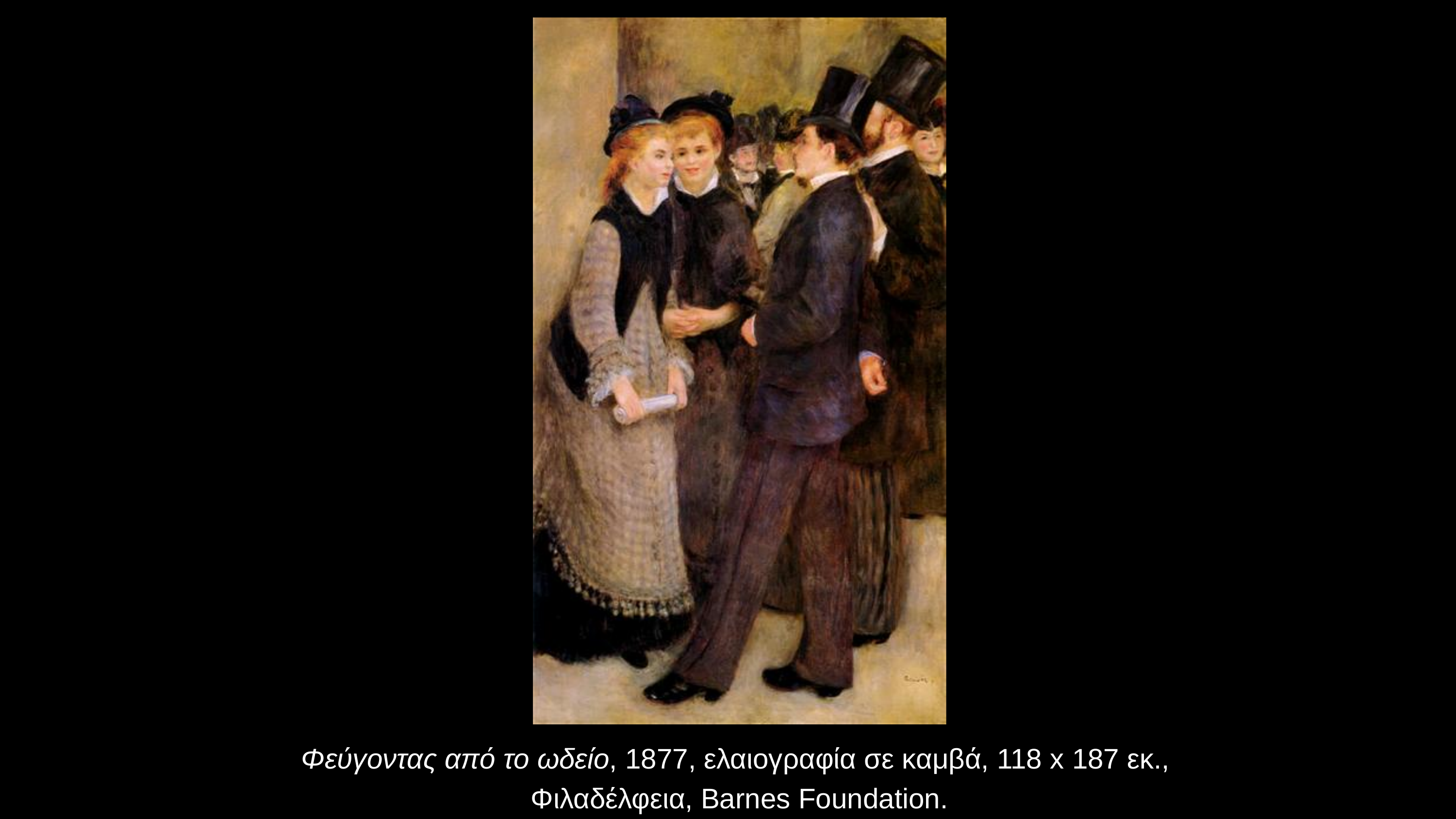

Φεύγοντας από το ωδείο, 1877, ελαιογραφία σε καμβά, 118 x 187 εκ.,
Φιλαδέλφεια, Barnes Foundation.